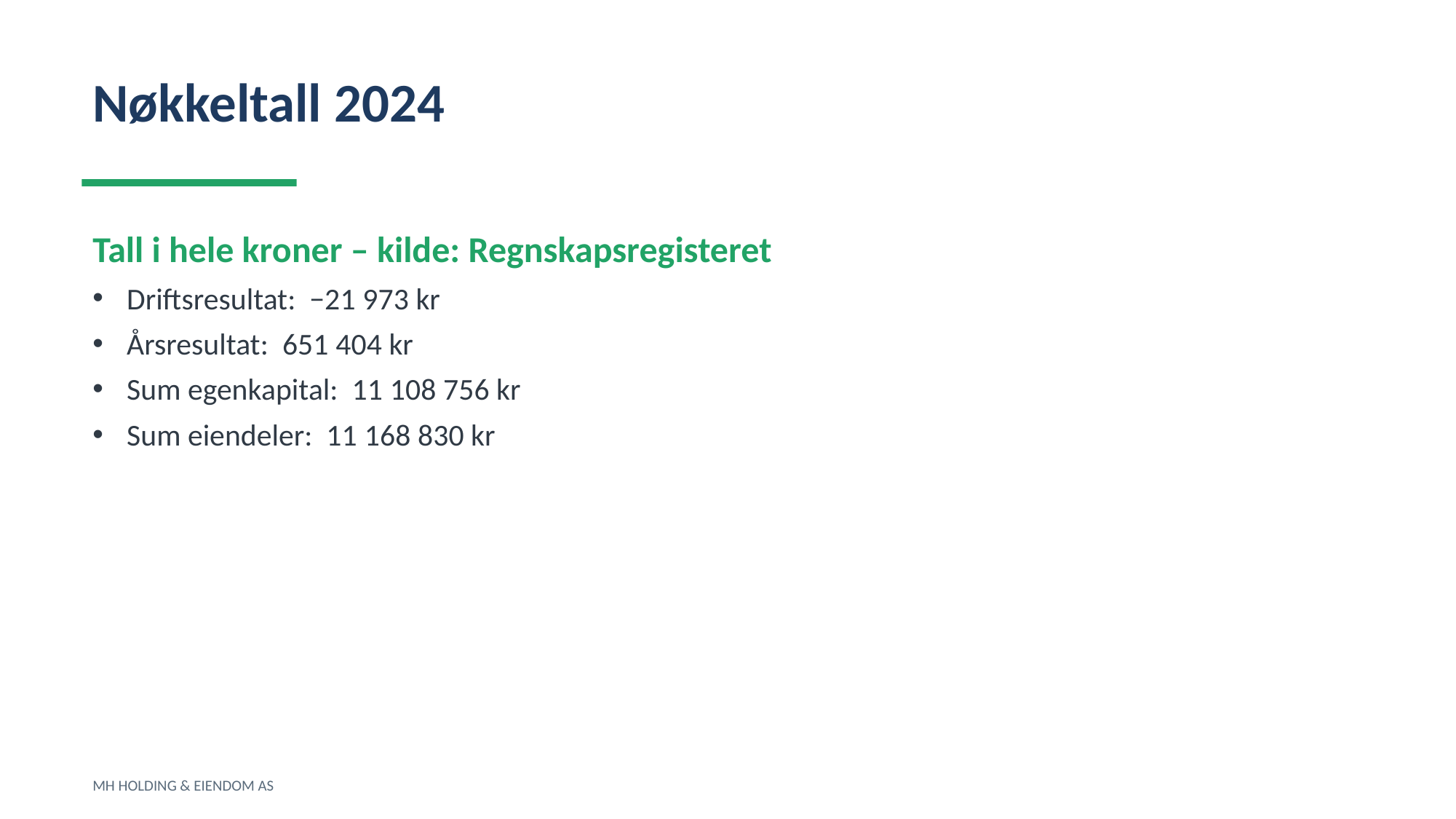

Nøkkeltall 2024

Tall i hele kroner – kilde: Regnskapsregisteret
Driftsresultat:  −21 973 kr
Årsresultat:  651 404 kr
Sum egenkapital:  11 108 756 kr
Sum eiendeler:  11 168 830 kr
MH HOLDING & EIENDOM AS